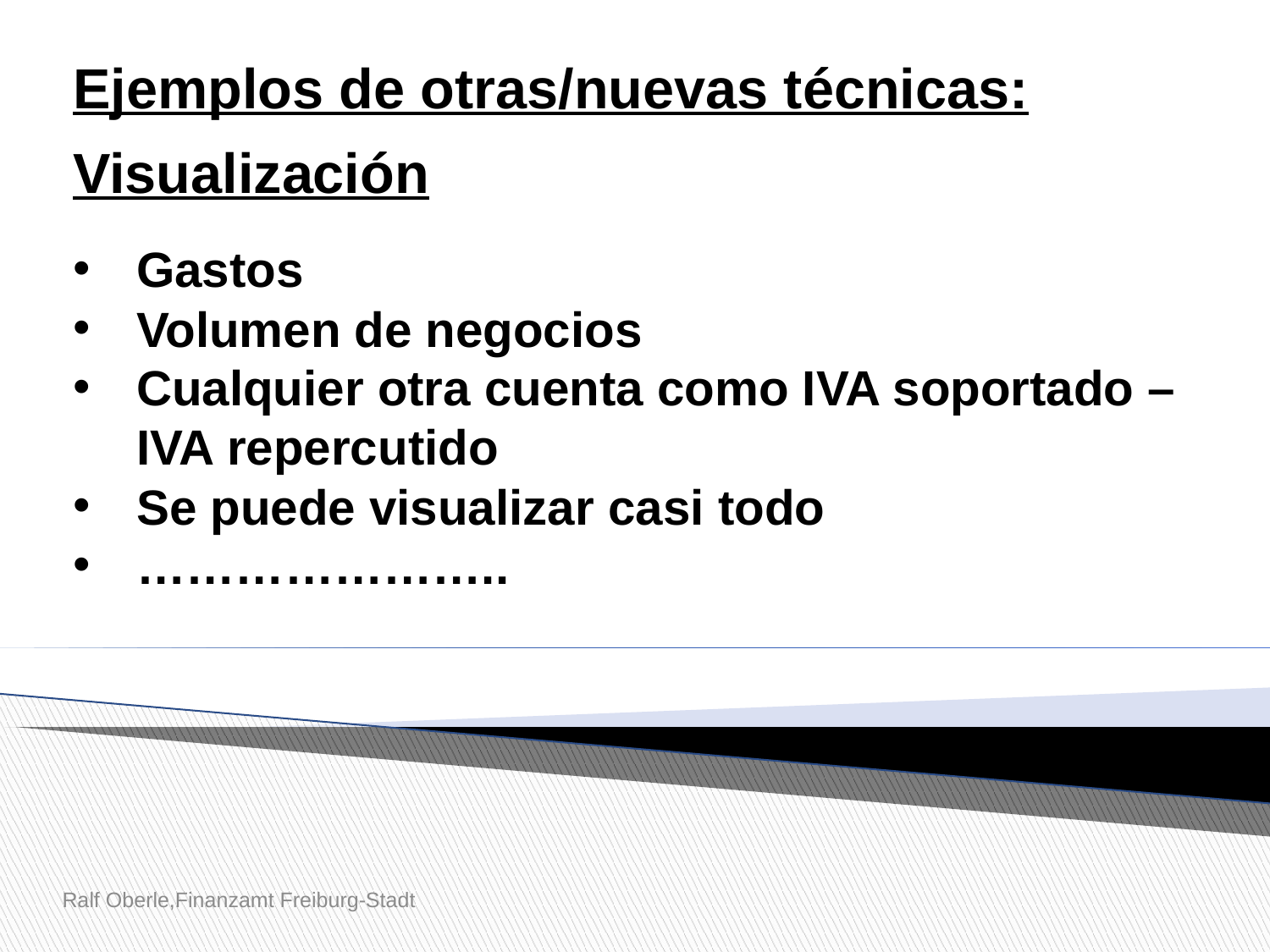

Ejemplos de otras/nuevas técnicas:

Visualización

Gastos
Volumen de negocios
Cualquier otra cuenta como IVA soportado – IVA repercutido
Se puede visualizar casi todo
…………………..

Ralf Oberle,Finanzamt Freiburg-Stadt